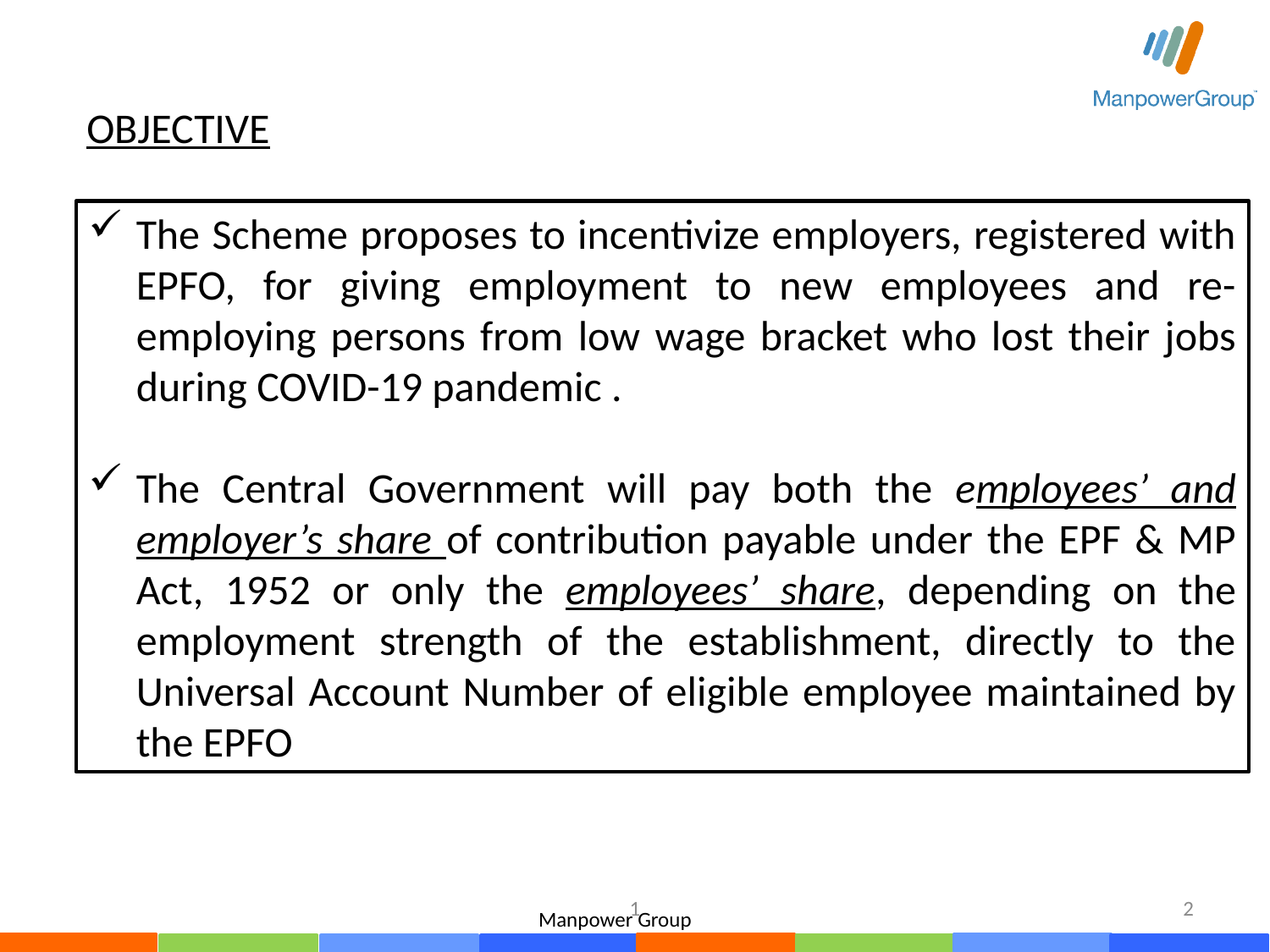

OBJECTIVE
The Scheme proposes to incentivize employers, registered with EPFO, for giving employment to new employees and re-employing persons from low wage bracket who lost their jobs during COVID-19 pandemic .

The Central Government will pay both the employees’ and employer’s share of contribution payable under the EPF & MP Act, 1952 or only the employees’ share, depending on the employment strength of the establishment, directly to the Universal Account Number of eligible employee maintained by the EPFO
1
2